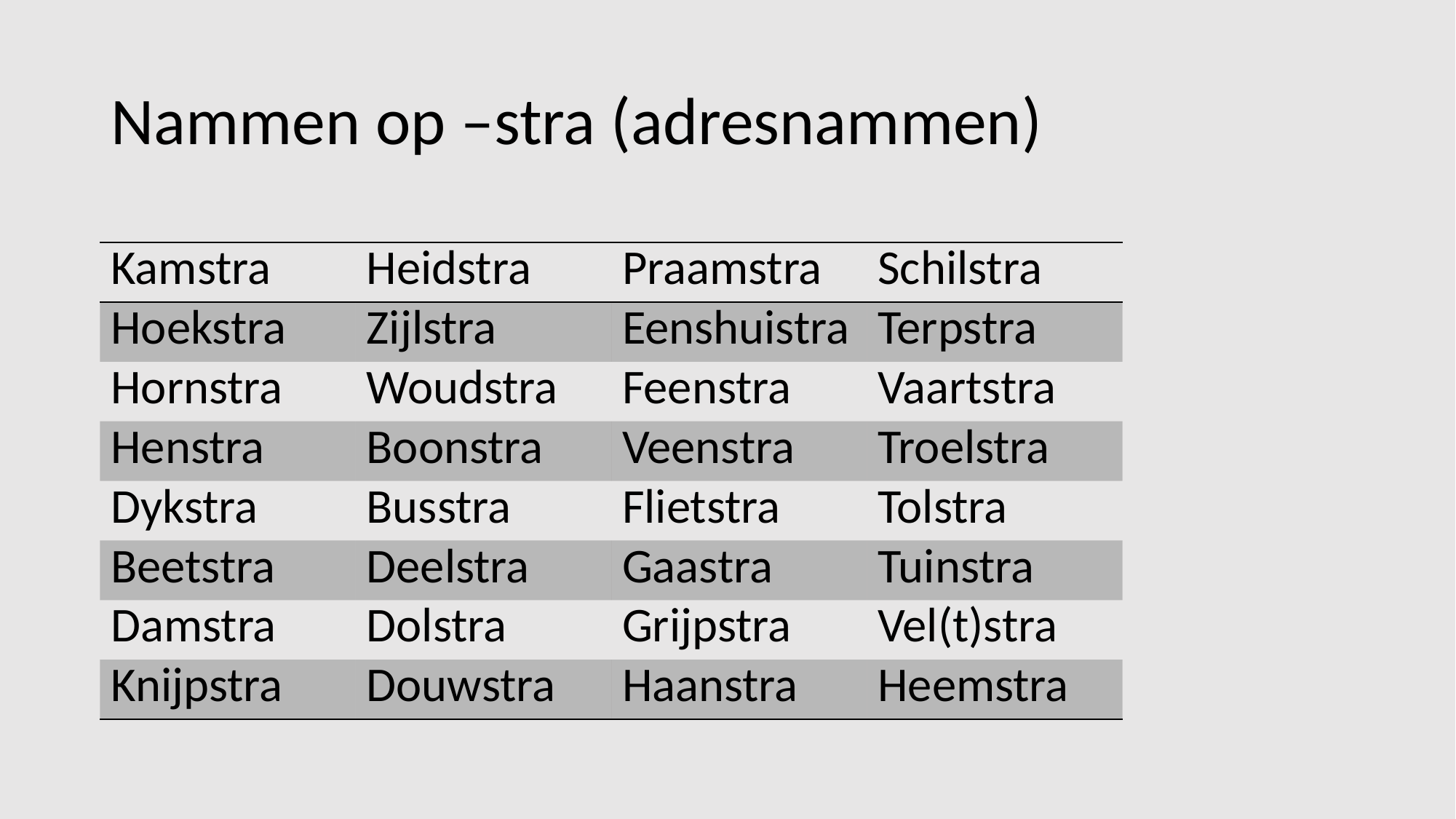

# Nammen op –stra (adresnammen)

| Kamstra | Heidstra | Praamstra | Schilstra |
| --- | --- | --- | --- |
| Hoekstra | Zijlstra | Eenshuistra | Terpstra |
| Hornstra | Woudstra | Feenstra | Vaartstra |
| Henstra | Boonstra | Veenstra | Troelstra |
| Dykstra | Busstra | Flietstra | Tolstra |
| Beetstra | Deelstra | Gaastra | Tuinstra |
| Damstra | Dolstra | Grijpstra | Vel(t)stra |
| Knijpstra | Douwstra | Haanstra | Heemstra |